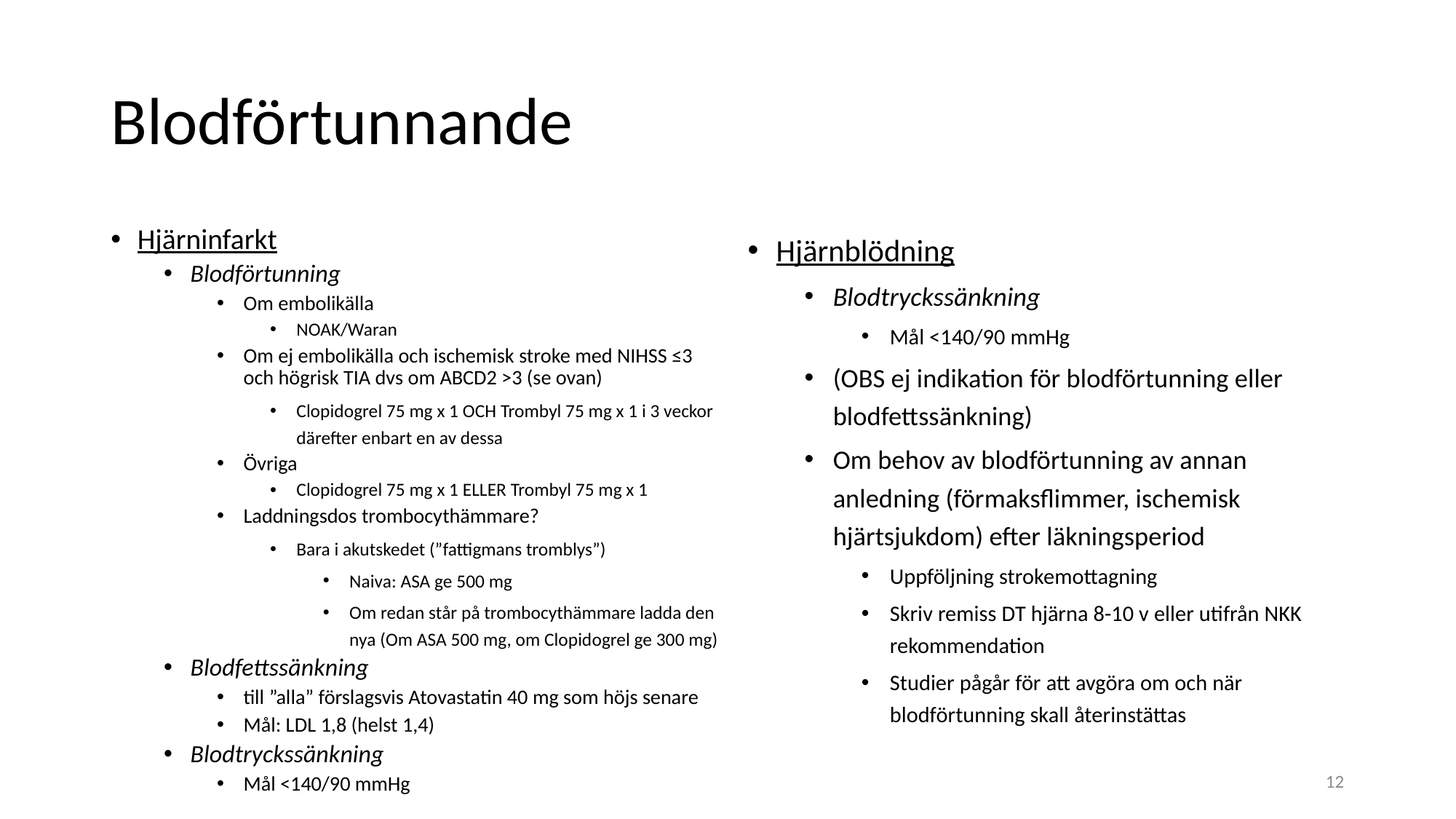

# Blodförtunnande
Hjärnblödning
Blodtryckssänkning
Mål <140/90 mmHg
(OBS ej indikation för blodförtunning eller blodfettssänkning)
Om behov av blodförtunning av annan anledning (förmaksflimmer, ischemisk hjärtsjukdom) efter läkningsperiod
Uppföljning strokemottagning
Skriv remiss DT hjärna 8-10 v eller utifrån NKK rekommendation
Studier pågår för att avgöra om och när blodförtunning skall återinstättas

Hjärninfarkt
Blodförtunning
Om embolikälla
NOAK/Waran
Om ej embolikälla och ischemisk stroke med NIHSS ≤3 och högrisk TIA dvs om ABCD2 >3 (se ovan)
Clopidogrel 75 mg x 1 OCH Trombyl 75 mg x 1 i 3 veckor därefter enbart en av dessa
Övriga
Clopidogrel 75 mg x 1 ELLER Trombyl 75 mg x 1
Laddningsdos trombocythämmare?
Bara i akutskedet (”fattigmans tromblys”)
Naiva: ASA ge 500 mg
Om redan står på trombocythämmare ladda den nya (Om ASA 500 mg, om Clopidogrel ge 300 mg)
Blodfettssänkning
till ”alla” förslagsvis Atovastatin 40 mg som höjs senare
Mål: LDL 1,8 (helst 1,4)
Blodtryckssänkning
Mål <140/90 mmHg
12